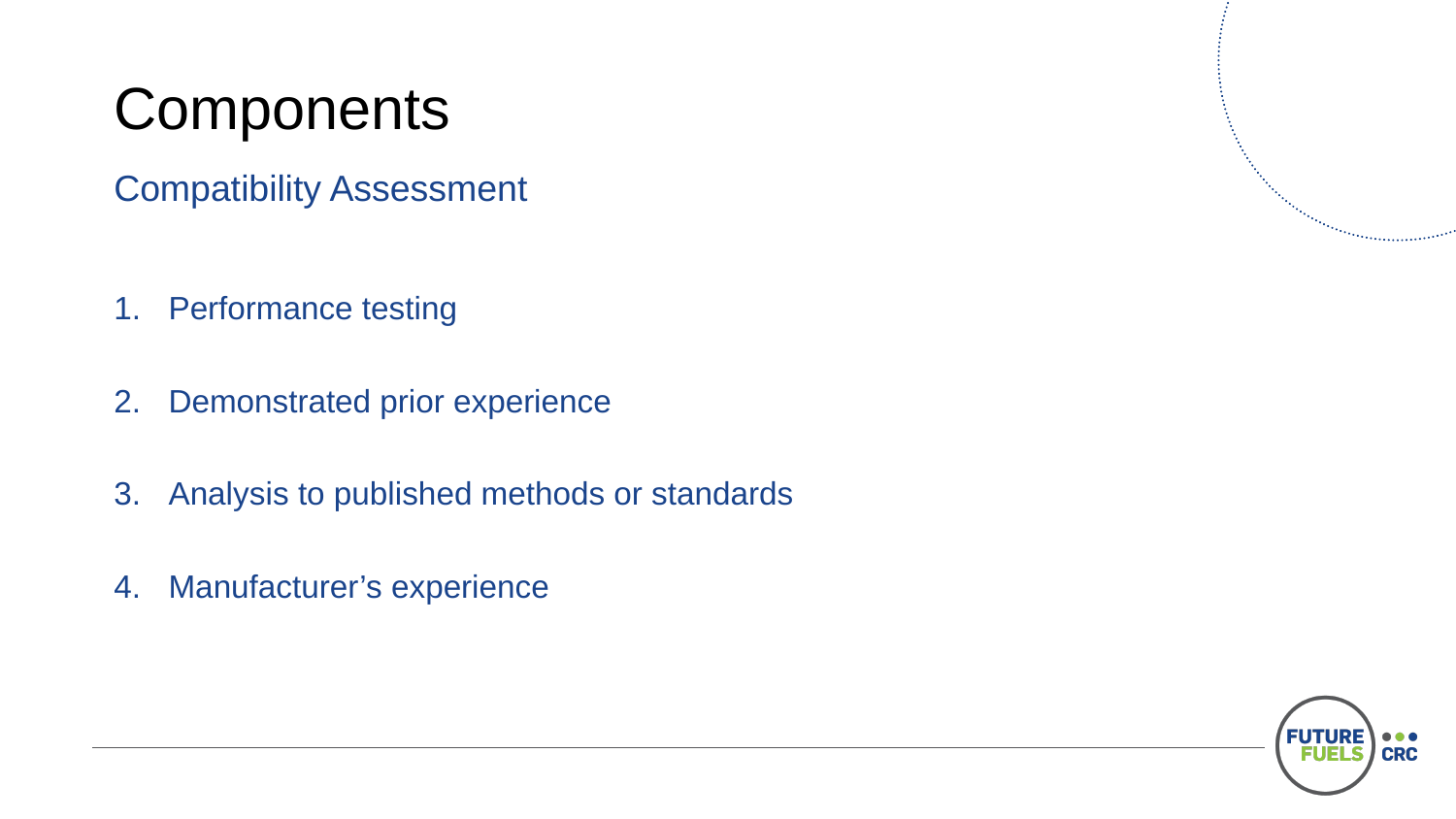

# Components
Compatibility Assessment

Performance testing
Demonstrated prior experience
Analysis to published methods or standards
Manufacturer’s experience